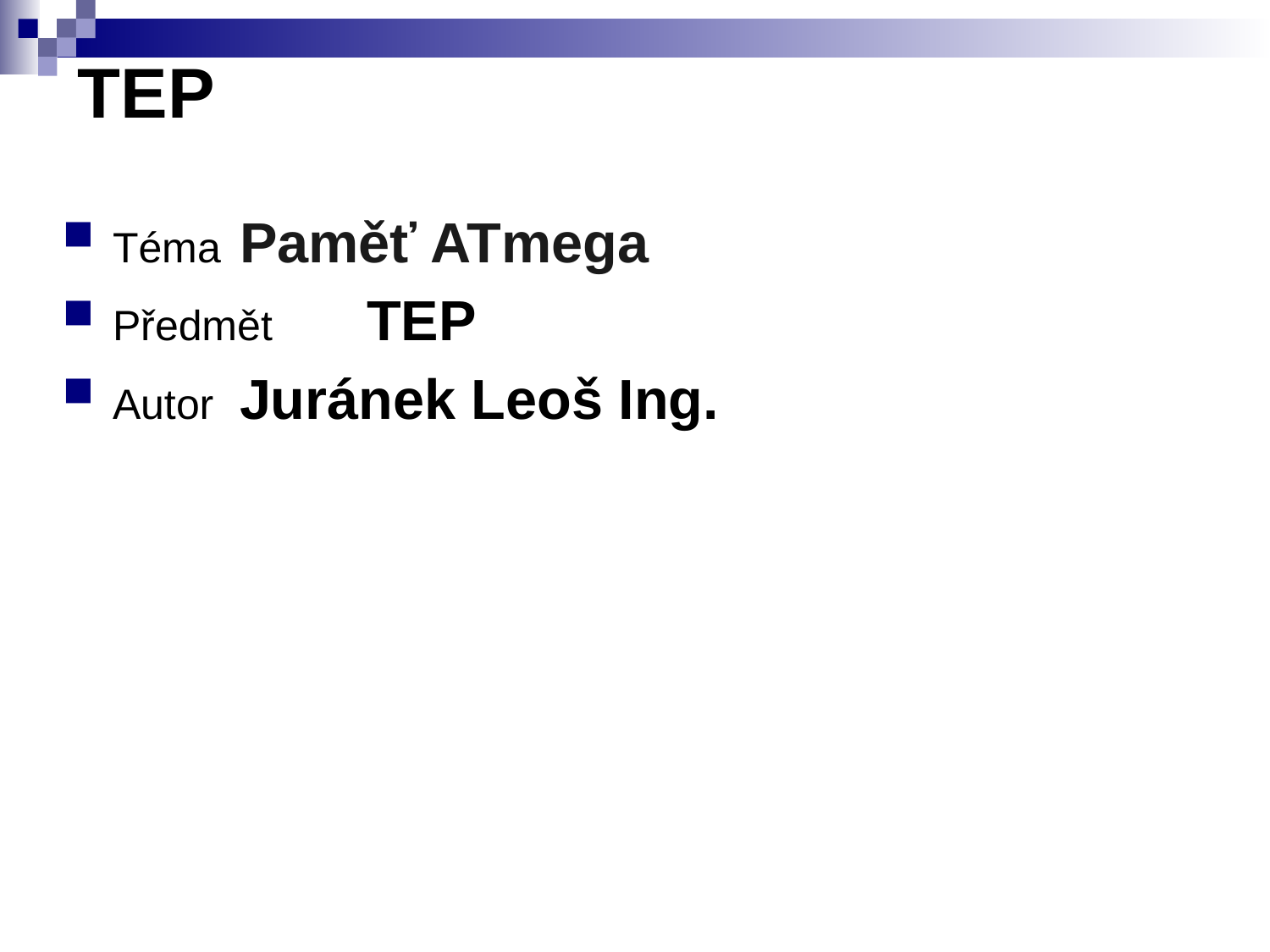

# TEP
Téma	Paměť ATmega
Předmět 	TEP
Autor	Juránek Leoš Ing.